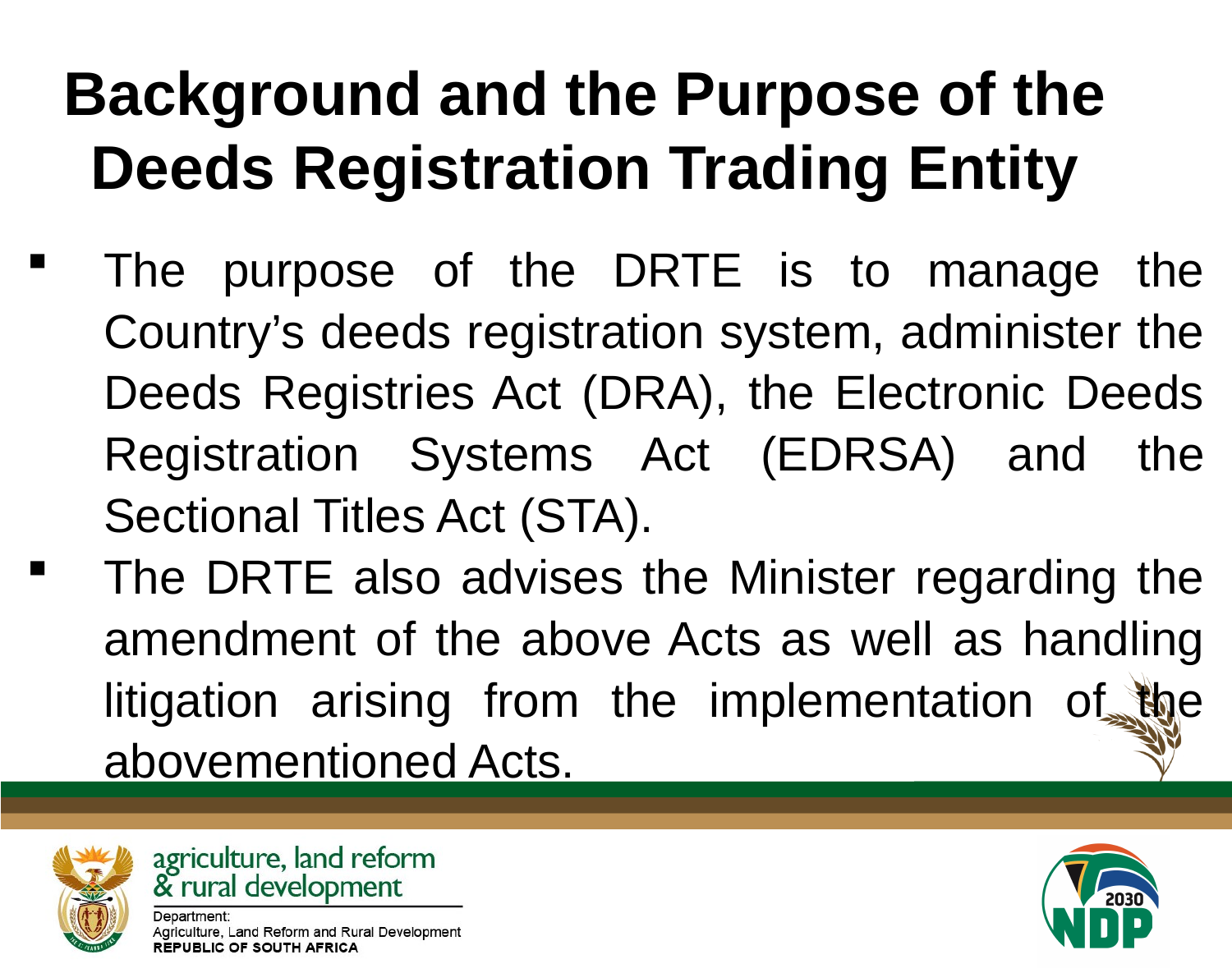

Background and the Purpose of the Deeds Registration Trading Entity
#

The purpose of the DRTE is to manage the Country’s deeds registration system, administer the Deeds Registries Act (DRA), the Electronic Deeds Registration Systems Act (EDRSA) and the Sectional Titles Act (STA).
The DRTE also advises the Minister regarding the amendment of the above Acts as well as handling litigation arising from the implementation of the abovementioned Acts.